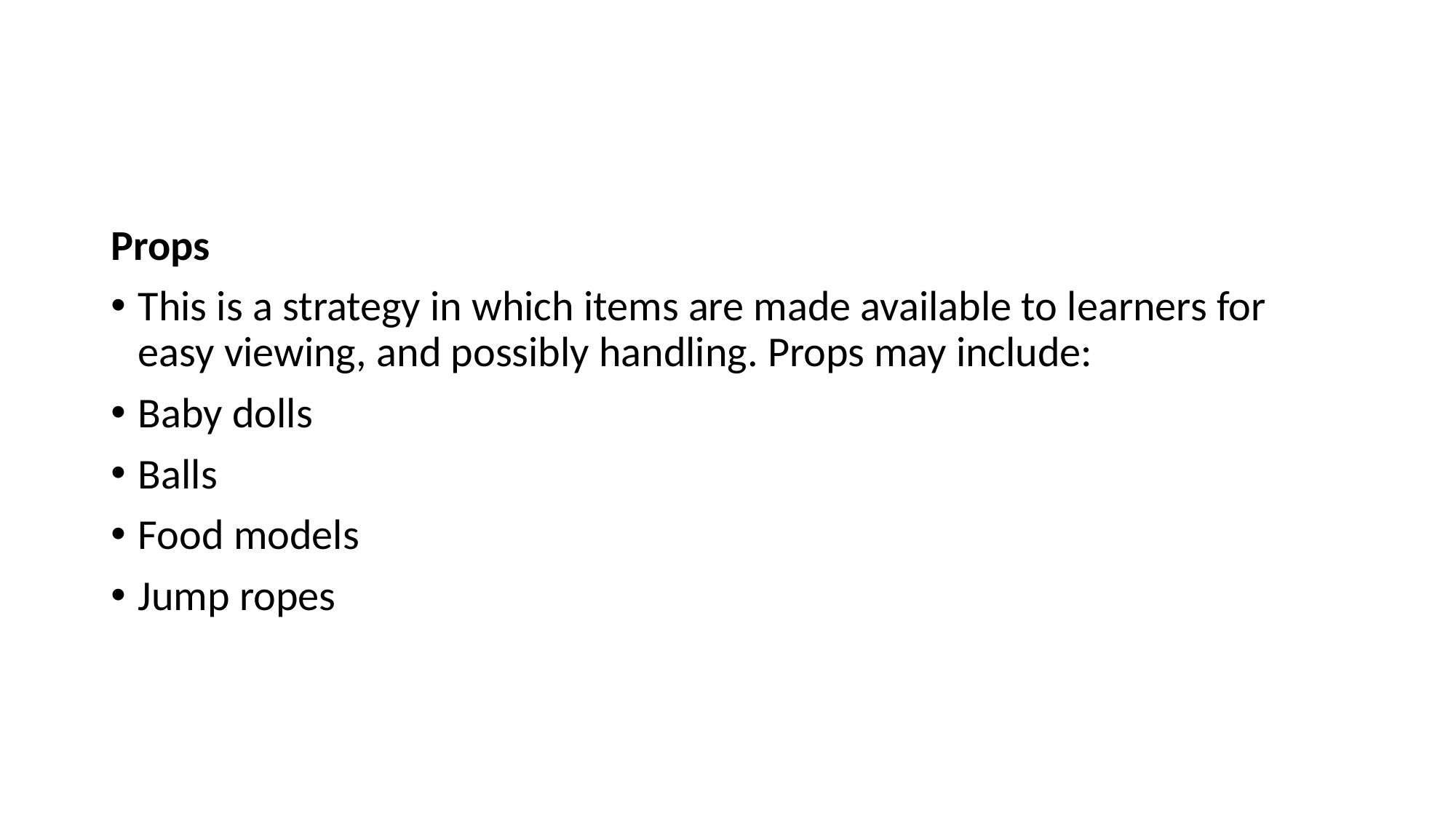

#
Props
This is a strategy in which items are made available to learners for easy viewing, and possibly handling. Props may include:
Baby dolls
Balls
Food models
Jump ropes